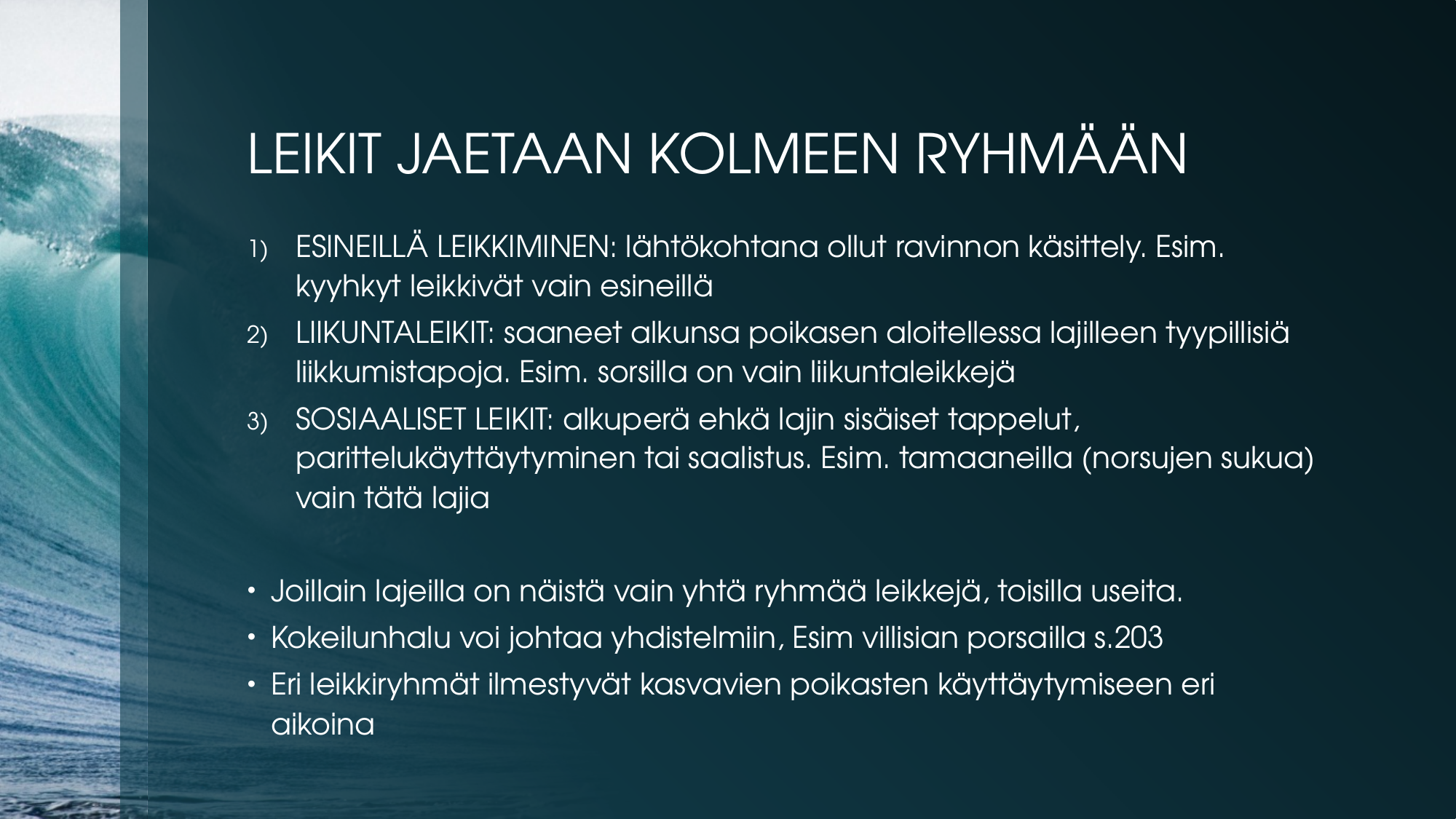

# LEIKIT JAETAAN KOLMEEN RYHMÄÄN
ESINEILLÄ LEIKKIMINEN: lähtökohtana ollut ravinnon käsittely. Esim. kyyhkyt leikkivät vain esineillä
LIIKUNTALEIKIT: saaneet alkunsa poikasen aloitellessa lajilleen tyypillisiä liikkumistapoja. Esim. sorsilla on vain liikuntaleikkejä
SOSIAALISET LEIKIT: alkuperä ehkä lajin sisäiset tappelut, parittelukäyttäytyminen tai saalistus. Esim. tamaaneilla (norsujen sukua) vain tätä lajia

Joillain lajeilla on näistä vain yhtä ryhmää leikkejä, toisilla useita.
Kokeilunhalu voi johtaa yhdistelmiin, Esim villisian porsailla s.203
Eri leikkiryhmät ilmestyvät kasvavien poikasten käyttäytymiseen eri aikoina